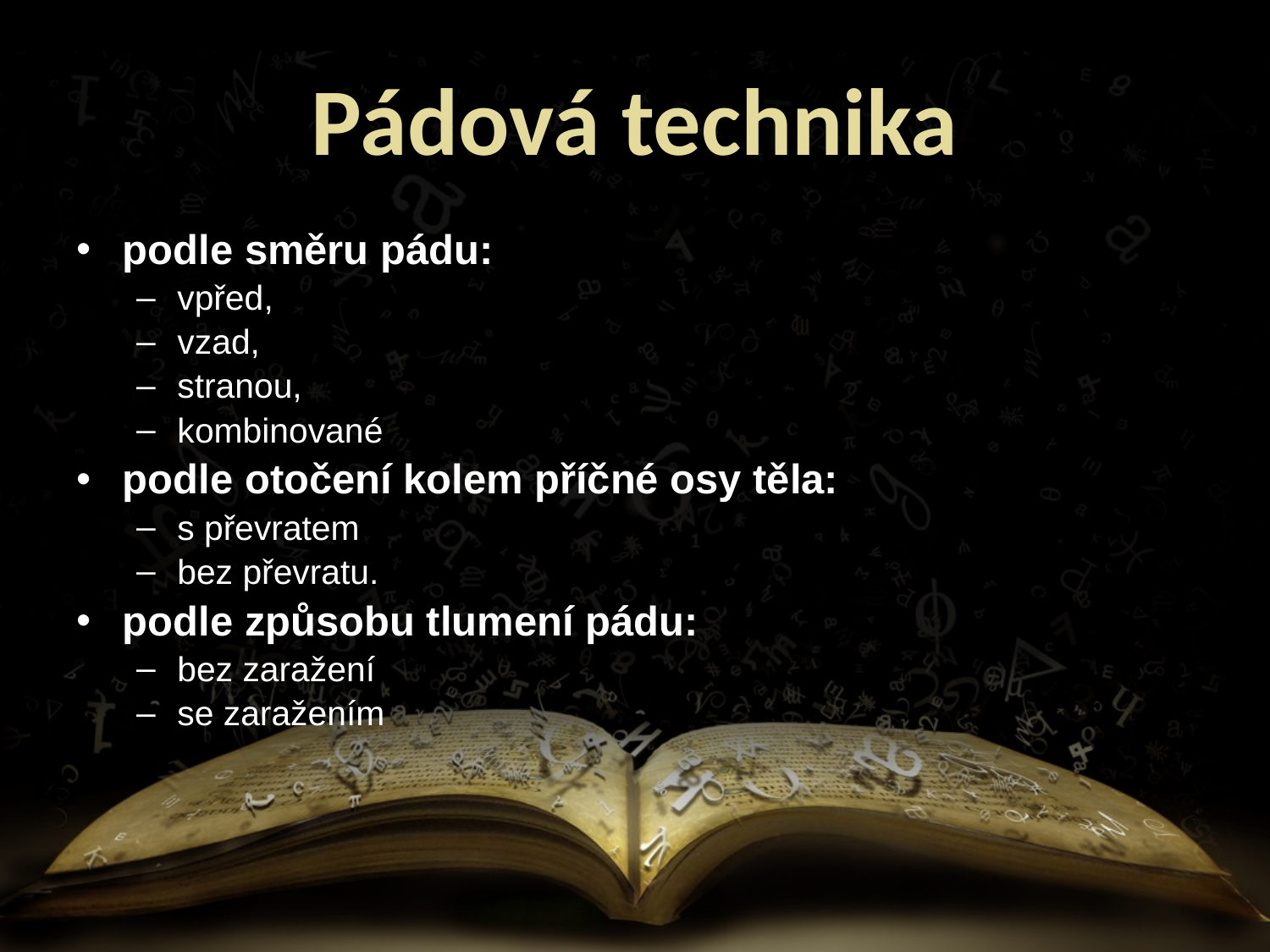

Pádová technika
podle směru pádu:
vpřed,
vzad,
stranou,
kombinované
podle otočení kolem příčné osy těla:
s převratem
bez převratu.
podle způsobu tlumení pádu:
bez zaražení
se zaražením